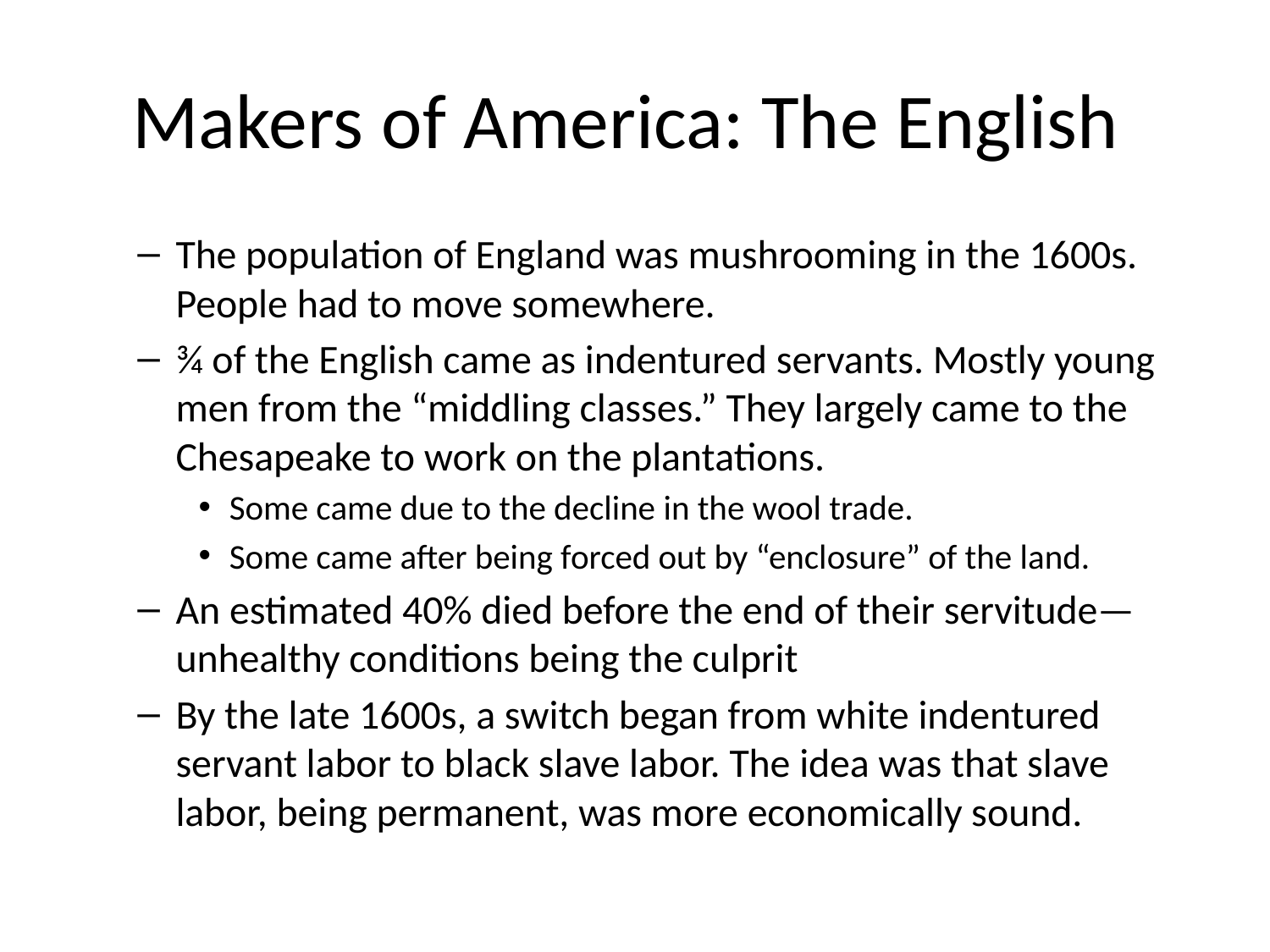

# Makers of America: The English
The population of England was mushrooming in the 1600s. People had to move somewhere.
¾ of the English came as indentured servants. Mostly young men from the “middling classes.” They largely came to the Chesapeake to work on the plantations.
Some came due to the decline in the wool trade.
Some came after being forced out by “enclosure” of the land.
An estimated 40% died before the end of their servitude—unhealthy conditions being the culprit
By the late 1600s, a switch began from white indentured servant labor to black slave labor. The idea was that slave labor, being permanent, was more economically sound.